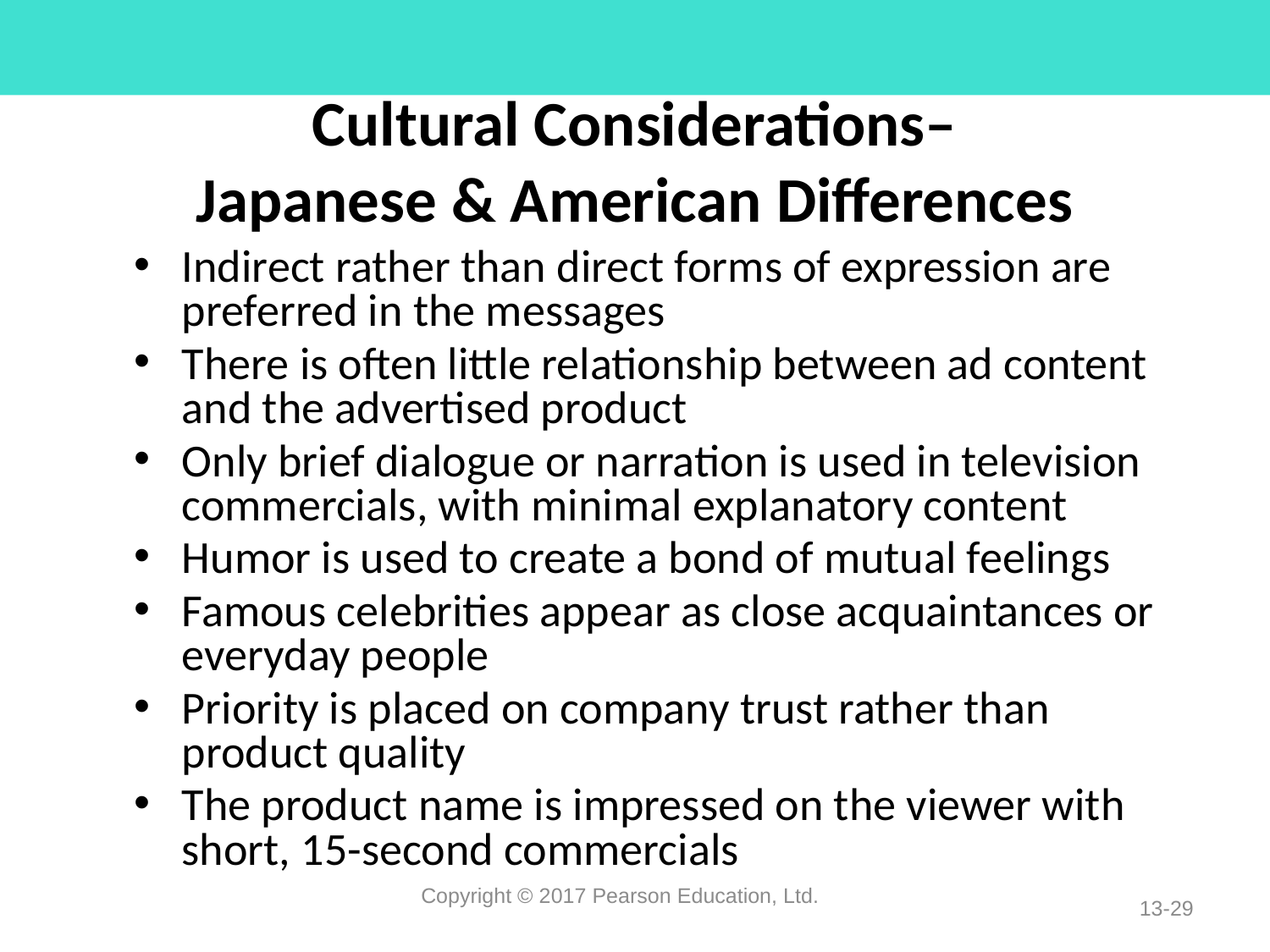

# Cultural Considerations– Japanese & American Differences
Indirect rather than direct forms of expression are preferred in the messages
There is often little relationship between ad content and the advertised product
Only brief dialogue or narration is used in television commercials, with minimal explanatory content
Humor is used to create a bond of mutual feelings
Famous celebrities appear as close acquaintances or everyday people
Priority is placed on company trust rather than product quality
The product name is impressed on the viewer with short, 15-second commercials
Copyright © 2017 Pearson Education, Ltd.

13-29